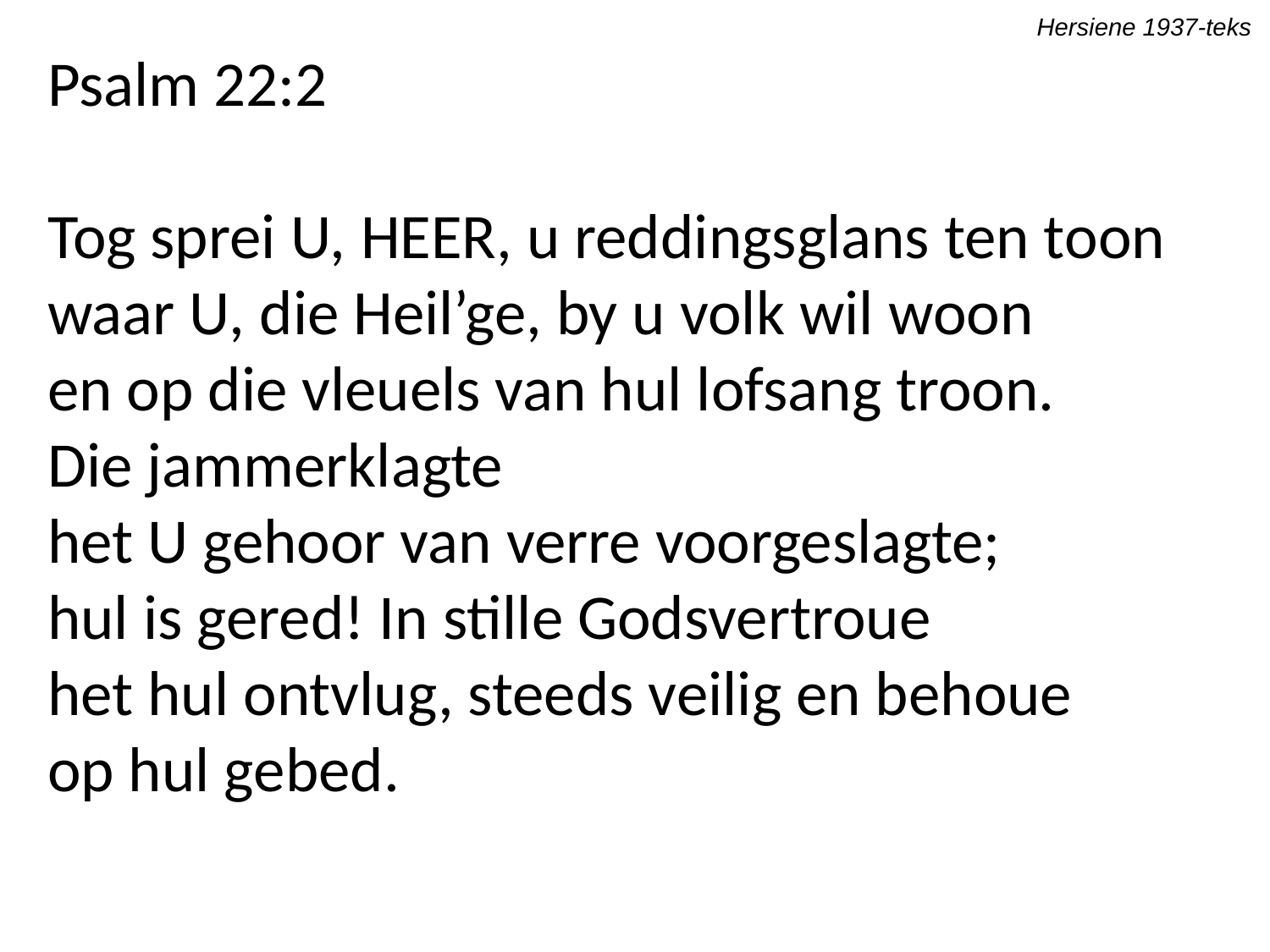

Hersiene 1937-teks
Psalm 22:2

Tog sprei U, Heer, u reddingsglans ten toon
waar U, die Heil’ge, by u volk wil woon
en op die vleuels van hul lofsang troon.
Die jammerklagte
het U gehoor van verre voorgeslagte;
hul is gered! In stille Godsvertroue
het hul ontvlug, steeds veilig en behoue
op hul gebed.